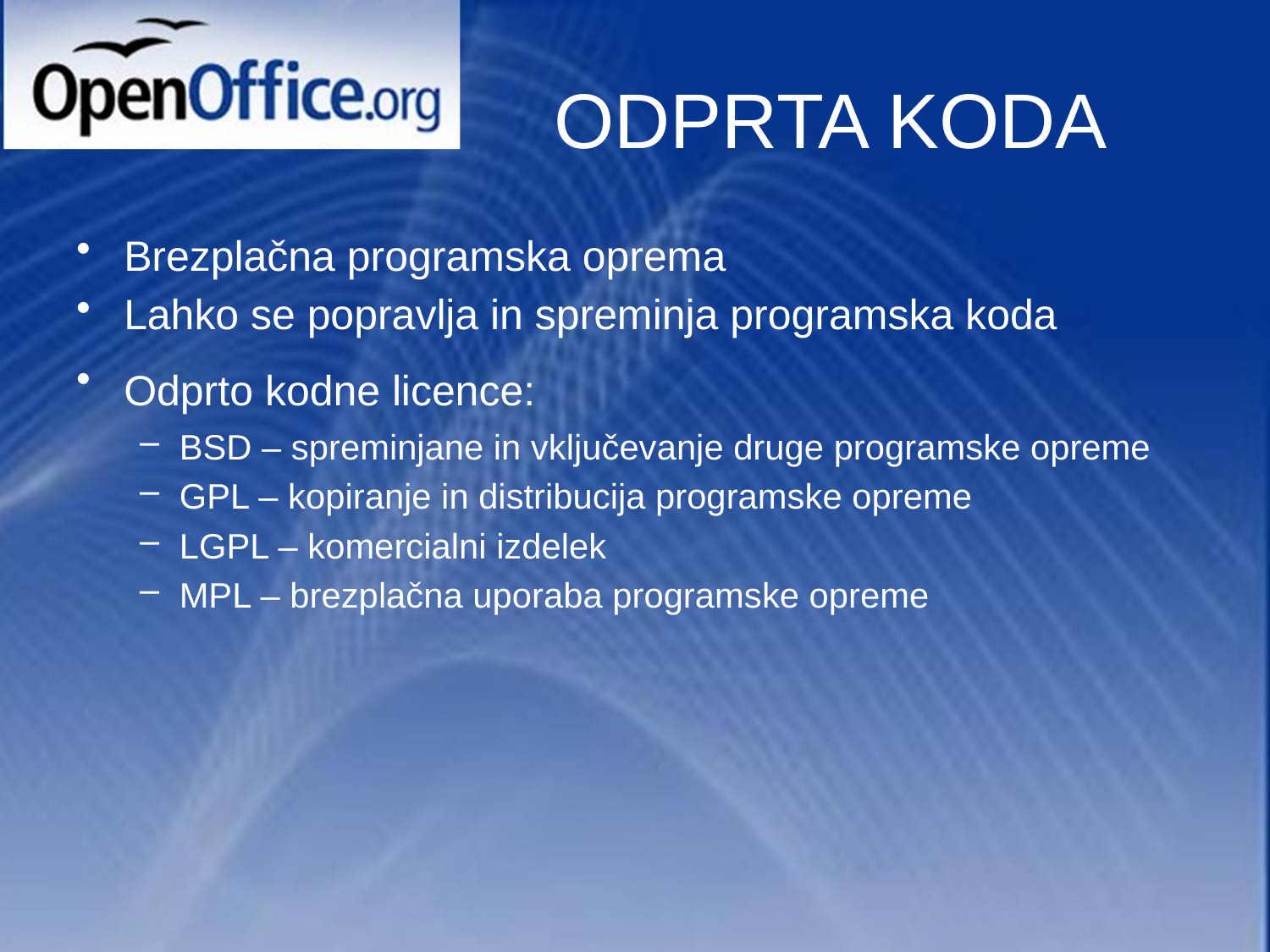

# ODPRTA KODA
Brezplačna programska oprema
Lahko se popravlja in spreminja programska koda
Odprto kodne licence:
BSD – spreminjane in vključevanje druge programske opreme
GPL – kopiranje in distribucija programske opreme
LGPL – komercialni izdelek
MPL – brezplačna uporaba programske opreme